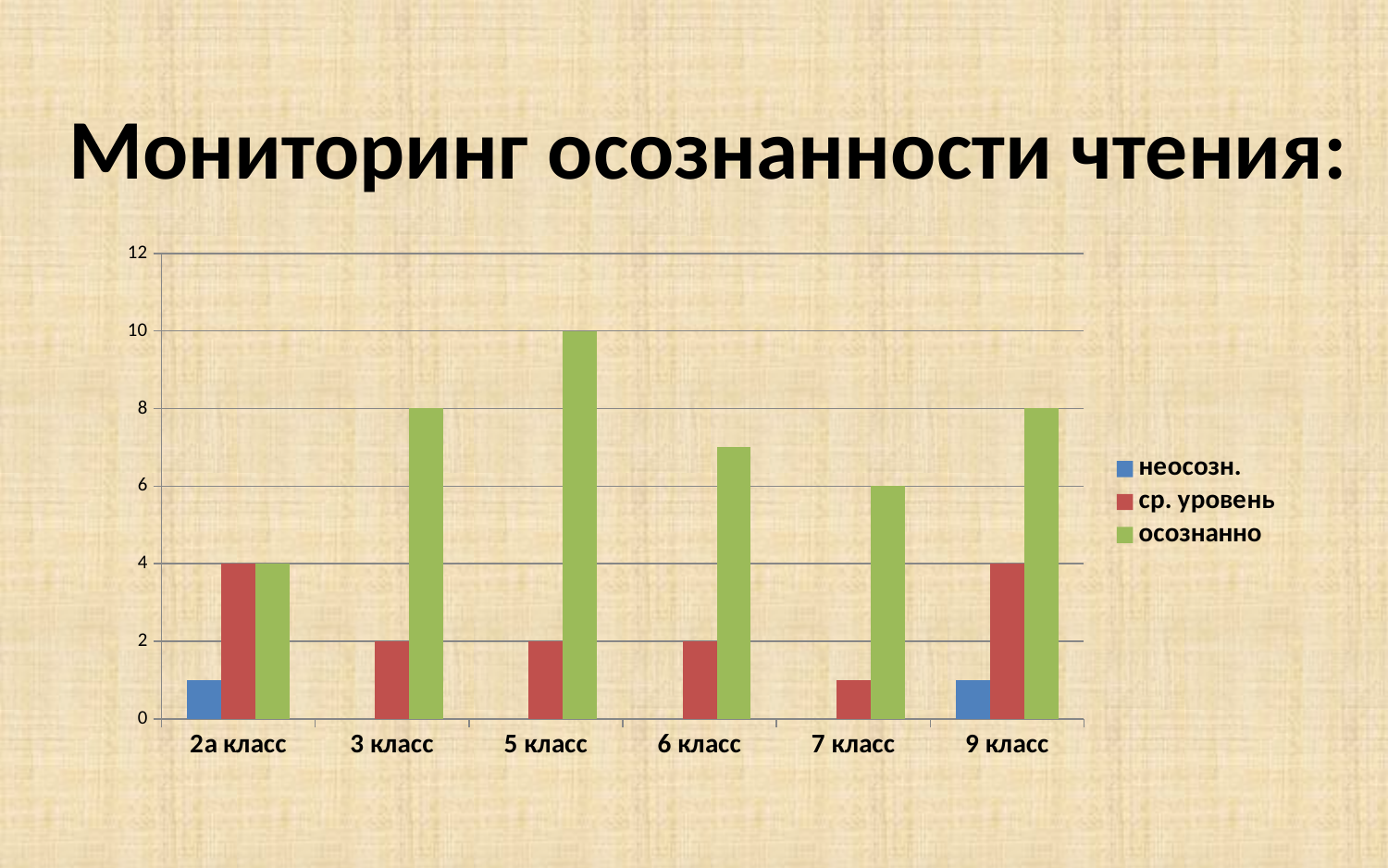

Мониторинг осознанности чтения:

### Chart

| Category | неосозн. | ср. уровень | осознанно |
|---|---|---|---|
| 2а класс | 1.0 | 4.0 | 4.0 |
| 3 класс | None | 2.0 | 8.0 |
| 5 класс | None | 2.0 | 10.0 |
| 6 класс | None | 2.0 | 7.0 |
| 7 класс | None | 1.0 | 6.0 |
| 9 класс | 1.0 | 4.0 | 8.0 |